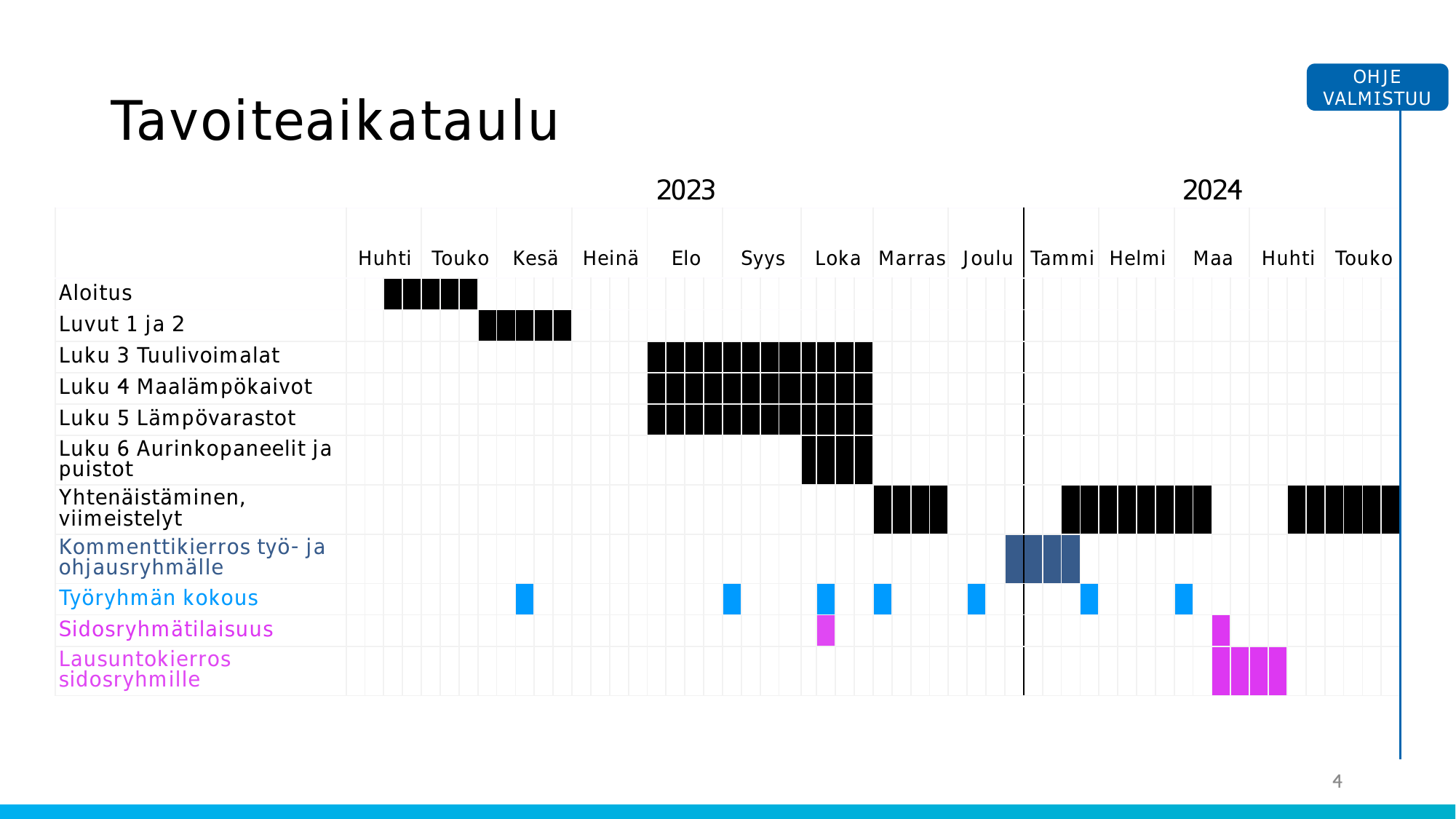

# Tavoiteaikataulu
OHJE VALMISTUU
2023
2024
|  | Huhti |  |  |  | Touko |  |  |  | Kesä |  |  |  | Heinä |  |  |  | Elo |  |  |  | Syys |  |  |  | Loka |  |  |  | Marras |  |  |  | Joulu |  |  |  | Tammi |  |  |  | Helmi |  |  |  | Maa |  |  |  | Huhti |  |  |  | Touko |  |  |  |
| --- | --- | --- | --- | --- | --- | --- | --- | --- | --- | --- | --- | --- | --- | --- | --- | --- | --- | --- | --- | --- | --- | --- | --- | --- | --- | --- | --- | --- | --- | --- | --- | --- | --- | --- | --- | --- | --- | --- | --- | --- | --- | --- | --- | --- | --- | --- | --- | --- | --- | --- | --- | --- | --- | --- | --- | --- |
| Aloitus |  |  |  |  |  |  |  |  |  |  |  |  |  |  |  |  |  |  |  |  |  |  |  |  |  |  |  |  |  |  |  |  |  |  |  |  |  |  |  |  |  |  |  |  |  |  |  |  |  |  |  |  |  |  |  |  |
| Luvut 1 ja 2 |  |  |  |  |  |  |  |  |  |  |  |  |  |  |  |  |  |  |  |  |  |  |  |  |  |  |  |  |  |  |  |  |  |  |  |  |  |  |  |  |  |  |  |  |  |  |  |  |  |  |  |  |  |  |  |  |
| Luku 3 Tuulivoimalat |  |  |  |  |  |  |  |  |  |  |  |  |  |  |  |  |  |  |  |  |  |  |  |  |  |  |  |  |  |  |  |  |  |  |  |  |  |  |  |  |  |  |  |  |  |  |  |  |  |  |  |  |  |  |  |  |
| Luku 4 Maalämpökaivot |  |  |  |  |  |  |  |  |  |  |  |  |  |  |  |  |  |  |  |  |  |  |  |  |  |  |  |  |  |  |  |  |  |  |  |  |  |  |  |  |  |  |  |  |  |  |  |  |  |  |  |  |  |  |  |  |
| Luku 5 Lämpövarastot |  |  |  |  |  |  |  |  |  |  |  |  |  |  |  |  |  |  |  |  |  |  |  |  |  |  |  |  |  |  |  |  |  |  |  |  |  |  |  |  |  |  |  |  |  |  |  |  |  |  |  |  |  |  |  |  |
| Luku 6 Aurinkopaneelit ja puistot |  |  |  |  |  |  |  |  |  |  |  |  |  |  |  |  |  |  |  |  |  |  |  |  |  |  |  |  |  |  |  |  |  |  |  |  |  |  |  |  |  |  |  |  |  |  |  |  |  |  |  |  |  |  |  |  |
| Yhtenäistäminen, viimeistelyt |  |  |  |  |  |  |  |  |  |  |  |  |  |  |  |  |  |  |  |  |  |  |  |  |  |  |  |  |  |  |  |  |  |  |  |  |  |  |  |  |  |  |  |  |  |  |  |  |  |  |  |  |  |  |  |  |
| Kommenttikierros työ- ja ohjausryhmälle |  |  |  |  |  |  |  |  |  |  |  |  |  |  |  |  |  |  |  |  |  |  |  |  |  |  |  |  |  |  |  |  |  |  |  |  |  |  |  |  |  |  |  |  |  |  |  |  |  |  |  |  |  |  |  |  |
| Työryhmän kokous |  |  |  |  |  |  |  |  |  |  |  |  |  |  |  |  |  |  |  |  |  |  |  |  |  |  |  |  |  |  |  |  |  |  |  |  |  |  |  |  |  |  |  |  |  |  |  |  |  |  |  |  |  |  |  |  |
| Sidosryhmätilaisuus |  |  |  |  |  |  |  |  |  |  |  |  |  |  |  |  |  |  |  |  |  |  |  |  |  |  |  |  |  |  |  |  |  |  |  |  |  |  |  |  |  |  |  |  |  |  |  |  |  |  |  |  |  |  |  |  |
| Lausuntokierros sidosryhmille |  |  |  |  |  |  |  |  |  |  |  |  |  |  |  |  |  |  |  |  |  |  |  |  |  |  |  |  |  |  |  |  |  |  |  |  |  |  |  |  |  |  |  |  |  |  |  |  |  |  |  |  |  |  |  |  |
4